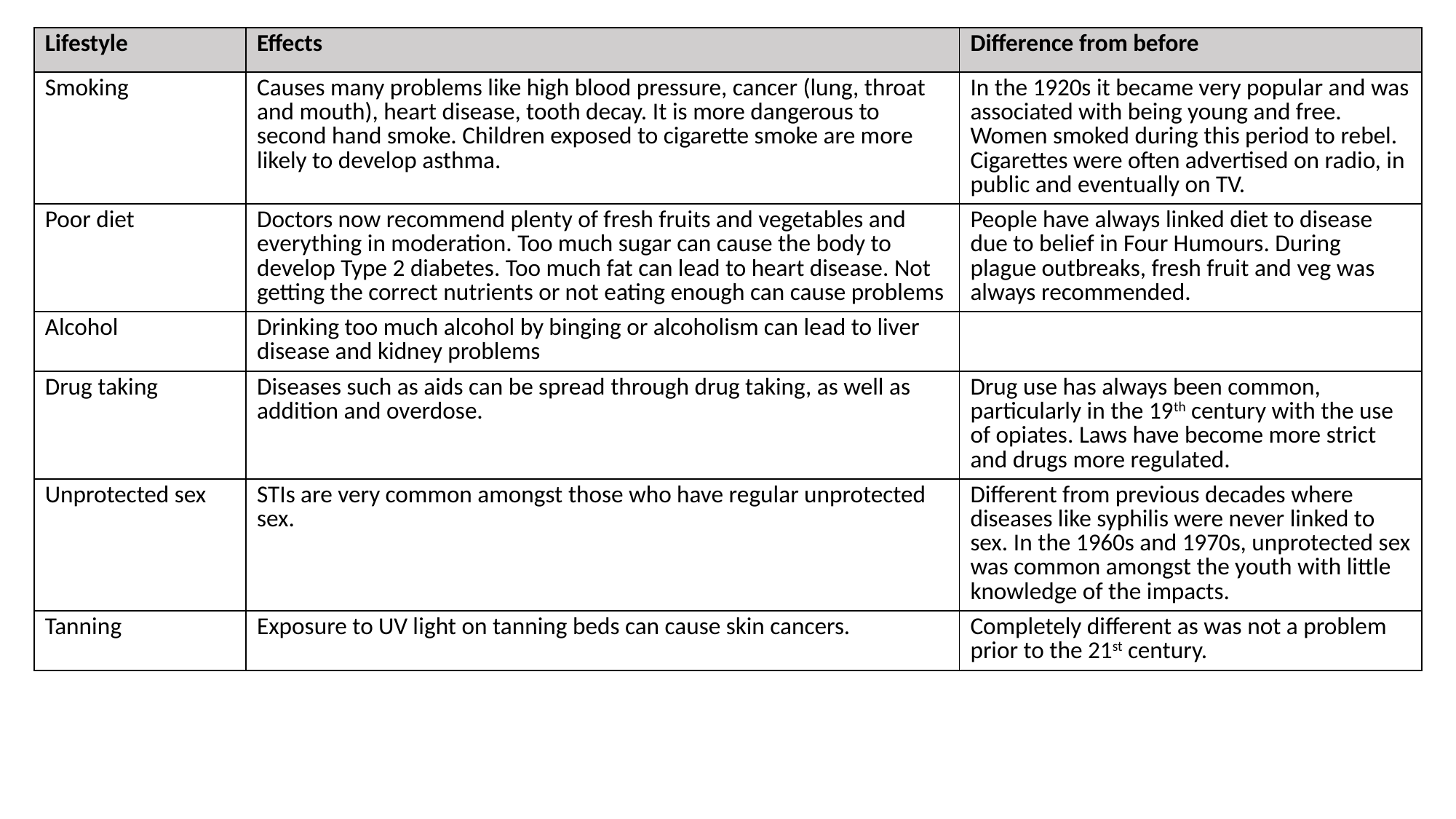

| Lifestyle | Effects | Difference from before |
| --- | --- | --- |
| Smoking | Causes many problems like high blood pressure, cancer (lung, throat and mouth), heart disease, tooth decay. It is more dangerous to second hand smoke. Children exposed to cigarette smoke are more likely to develop asthma. | In the 1920s it became very popular and was associated with being young and free. Women smoked during this period to rebel. Cigarettes were often advertised on radio, in public and eventually on TV. |
| Poor diet | Doctors now recommend plenty of fresh fruits and vegetables and everything in moderation. Too much sugar can cause the body to develop Type 2 diabetes. Too much fat can lead to heart disease. Not getting the correct nutrients or not eating enough can cause problems | People have always linked diet to disease due to belief in Four Humours. During plague outbreaks, fresh fruit and veg was always recommended. |
| Alcohol | Drinking too much alcohol by binging or alcoholism can lead to liver disease and kidney problems |  |
| Drug taking | Diseases such as aids can be spread through drug taking, as well as addition and overdose. | Drug use has always been common, particularly in the 19th century with the use of opiates. Laws have become more strict and drugs more regulated. |
| Unprotected sex | STIs are very common amongst those who have regular unprotected sex. | Different from previous decades where diseases like syphilis were never linked to sex. In the 1960s and 1970s, unprotected sex was common amongst the youth with little knowledge of the impacts. |
| Tanning | Exposure to UV light on tanning beds can cause skin cancers. | Completely different as was not a problem prior to the 21st century. |